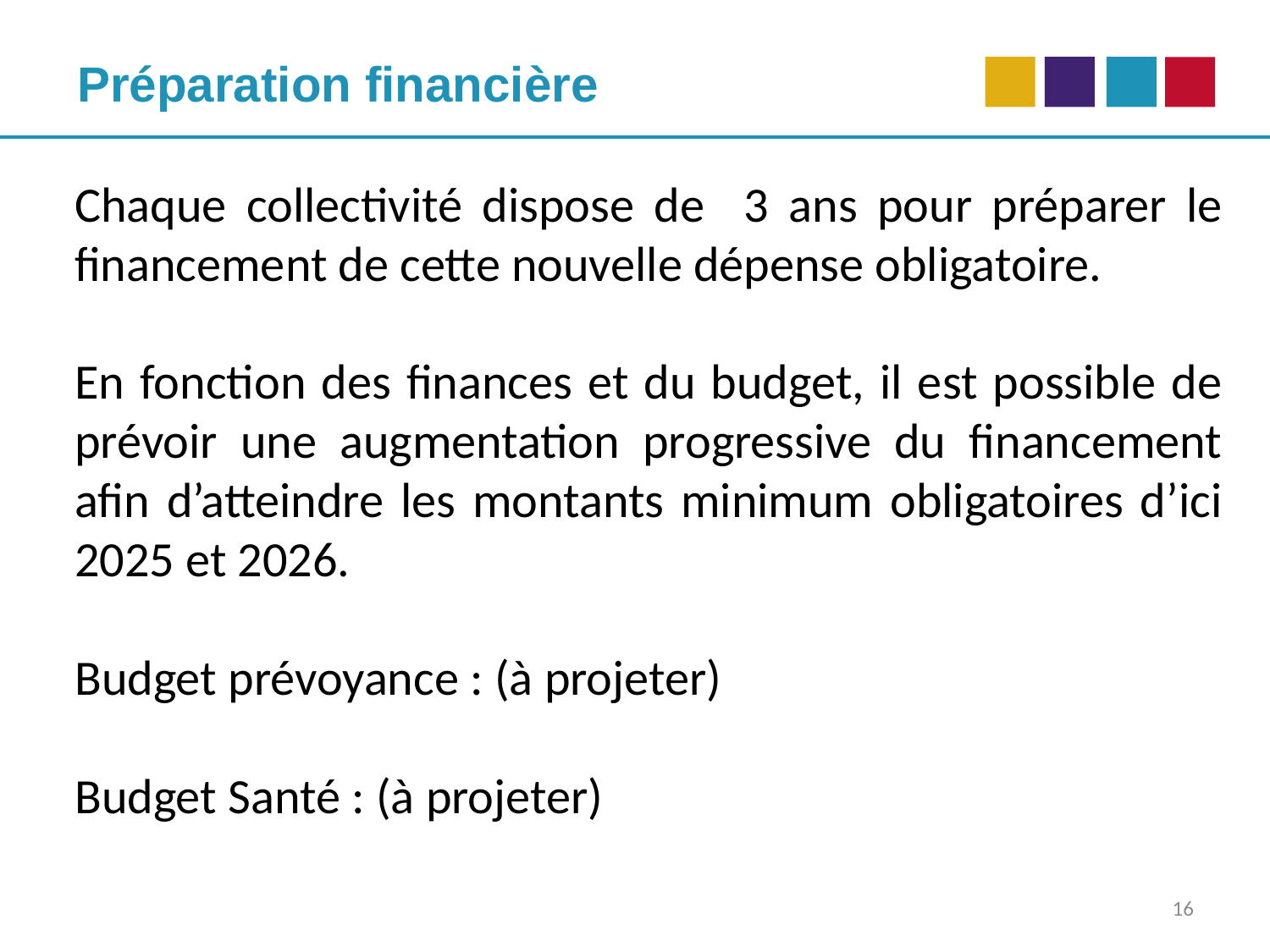

Préparation financière

Chaque collectivité dispose de  3 ans pour préparer le financement de cette nouvelle dépense obligatoire.

En fonction des finances et du budget, il est possible de prévoir une augmentation progressive du financement afin d’atteindre les montants minimum obligatoires d’ici 2025 et 2026.

Budget prévoyance : (à projeter)

Budget Santé : (à projeter)

16